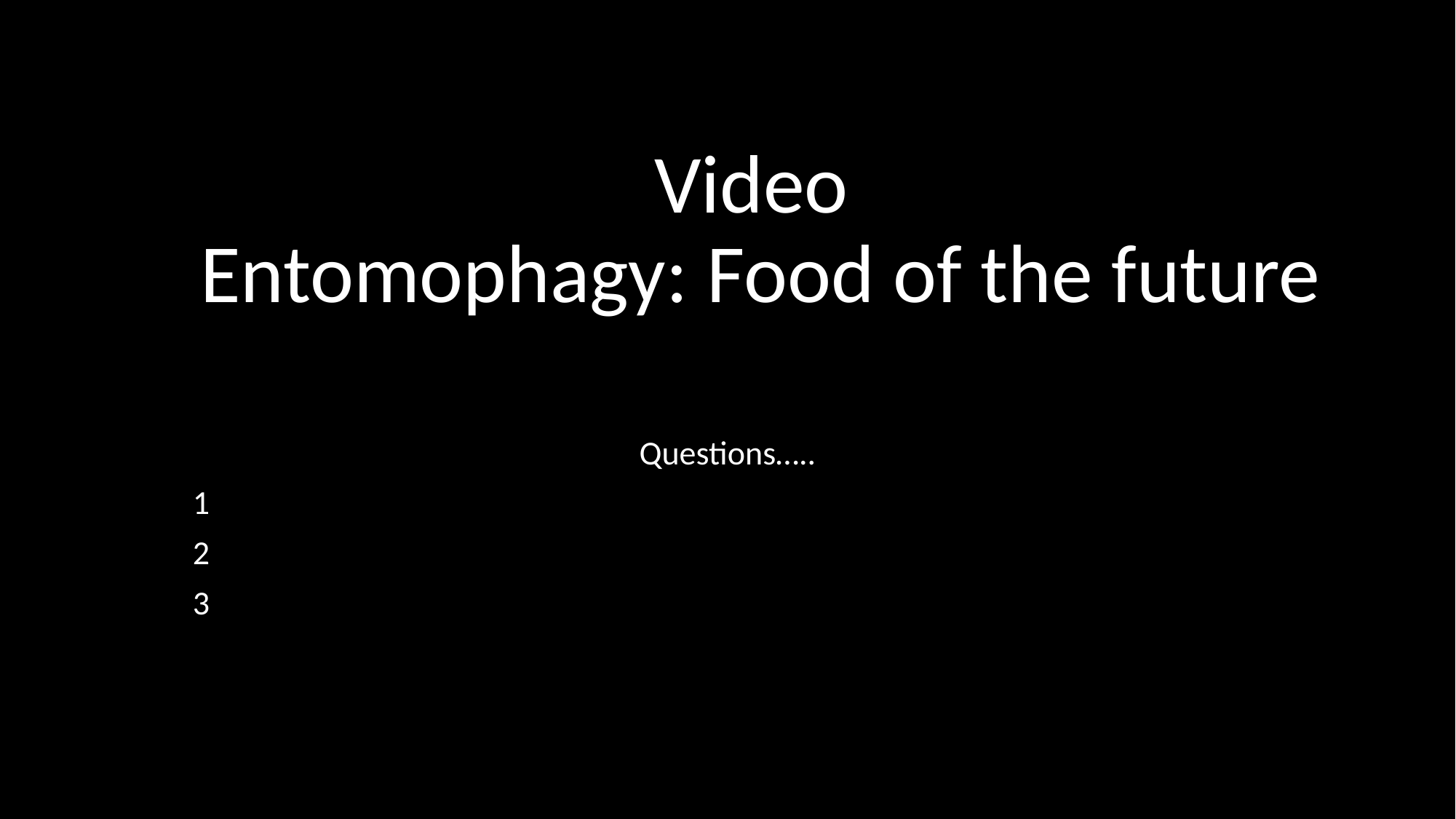

# Video Entomophagy: Food of the future
Questions…..
1
2
3